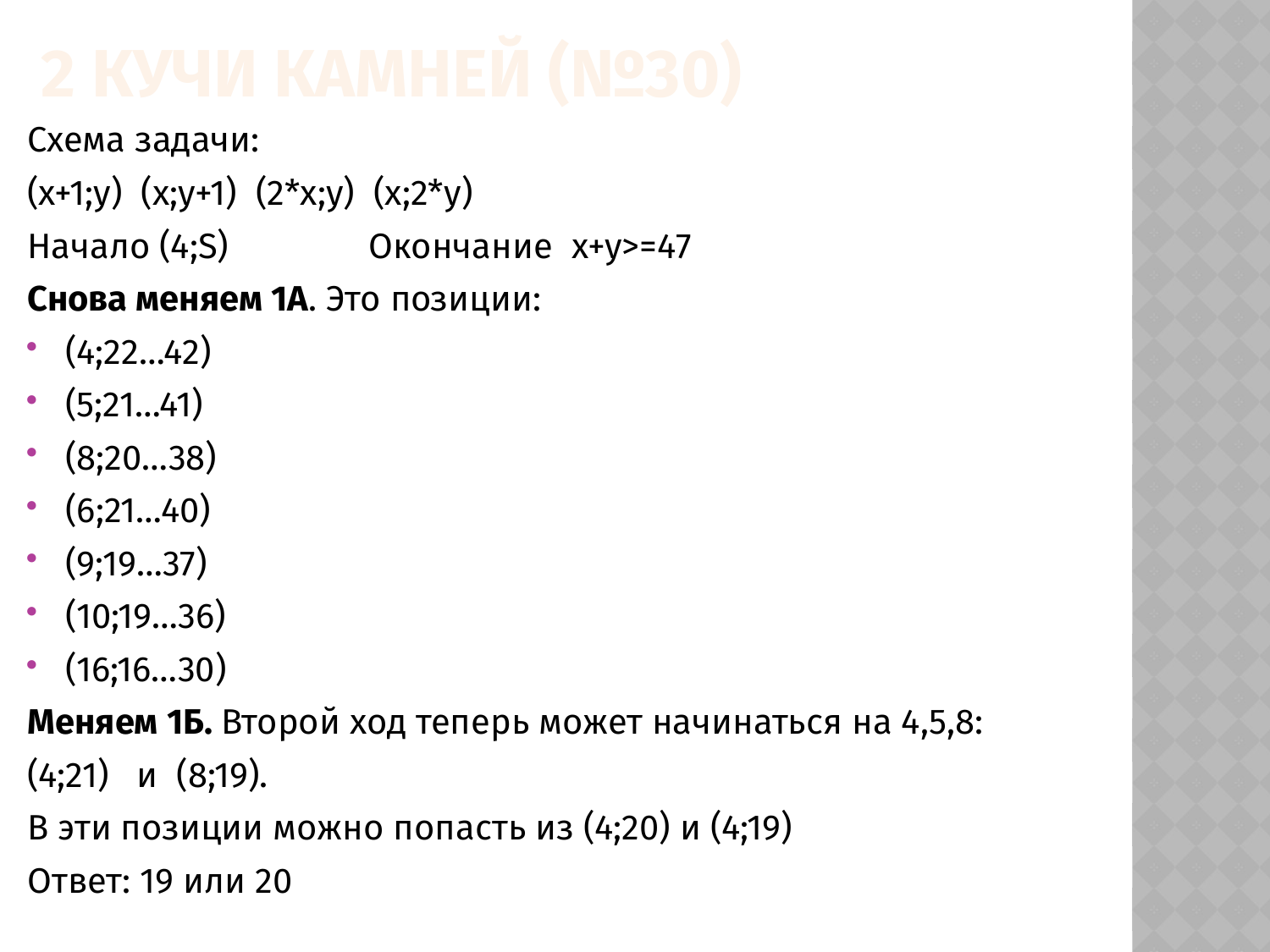

2 кучи камней (№30)
Схема задачи:
(х+1;y)  (x;y+1)  (2*x;y)  (x;2*y)
Начало (4;S)               Окончание  x+y>=47
Снова меняем 1А. Это позиции:
(4;22…42)
(5;21…41)
(8;20…38)
(6;21…40)
(9;19…37)
(10;19…36)
(16;16…30)
Меняем 1Б. Второй ход теперь может начинаться на 4,5,8:
(4;21)   и  (8;19).
В эти позиции можно попасть из (4;20) и (4;19)
Ответ: 19 или 20